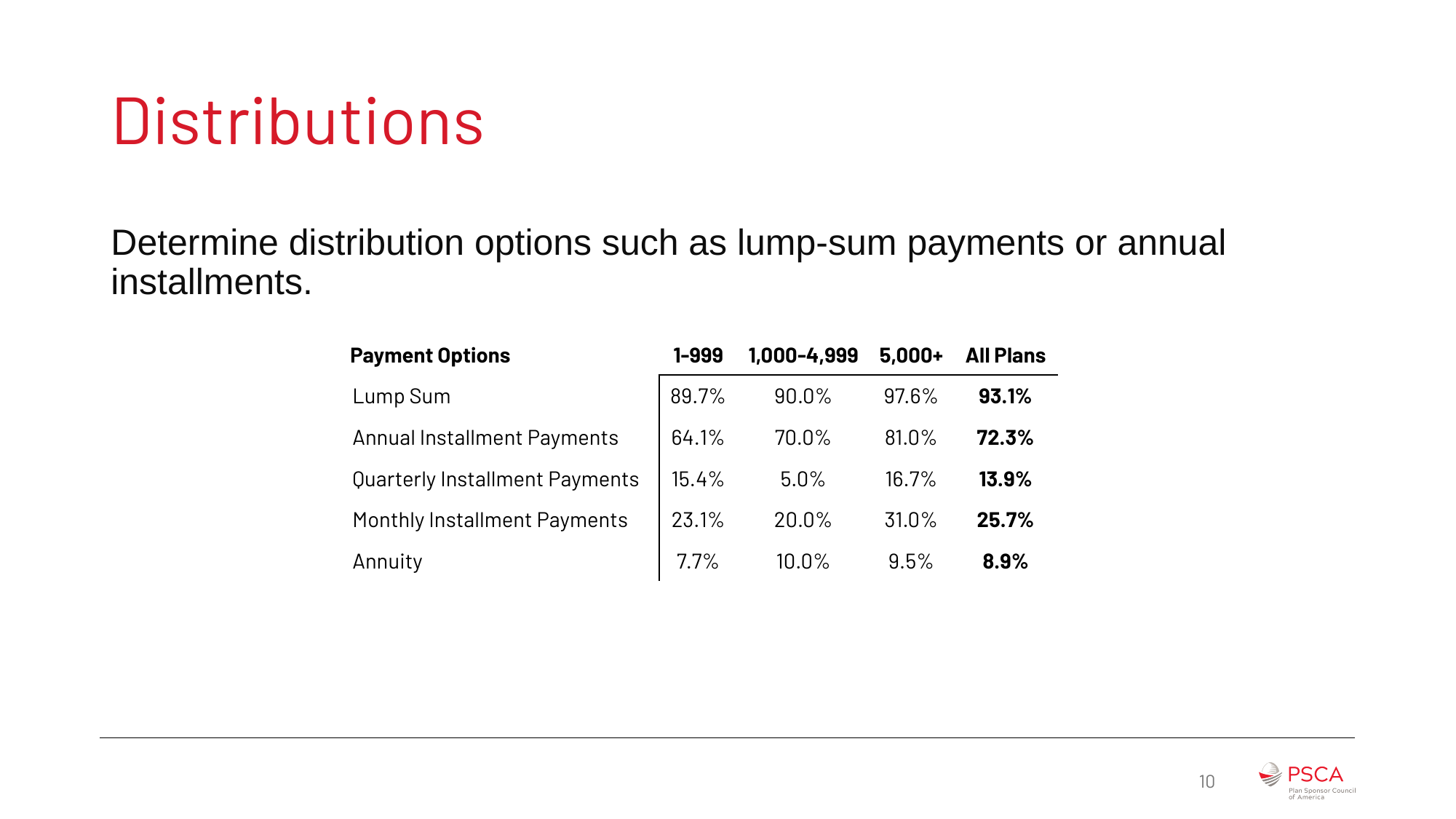

# Distributions
Determine distribution options such as lump-sum payments or annual installments.

| Payment Options | 1-999 | 1,000-4,999 | 5,000+ | All Plans |
| --- | --- | --- | --- | --- |
| Lump Sum | 89.7% | 90.0% | 97.6% | 93.1% |
| Annual Installment Payments | 64.1% | 70.0% | 81.0% | 72.3% |
| Quarterly Installment Payments | 15.4% | 5.0% | 16.7% | 13.9% |
| Monthly Installment Payments | 23.1% | 20.0% | 31.0% | 25.7% |
| Annuity | 7.7% | 10.0% | 9.5% | 8.9% |
10